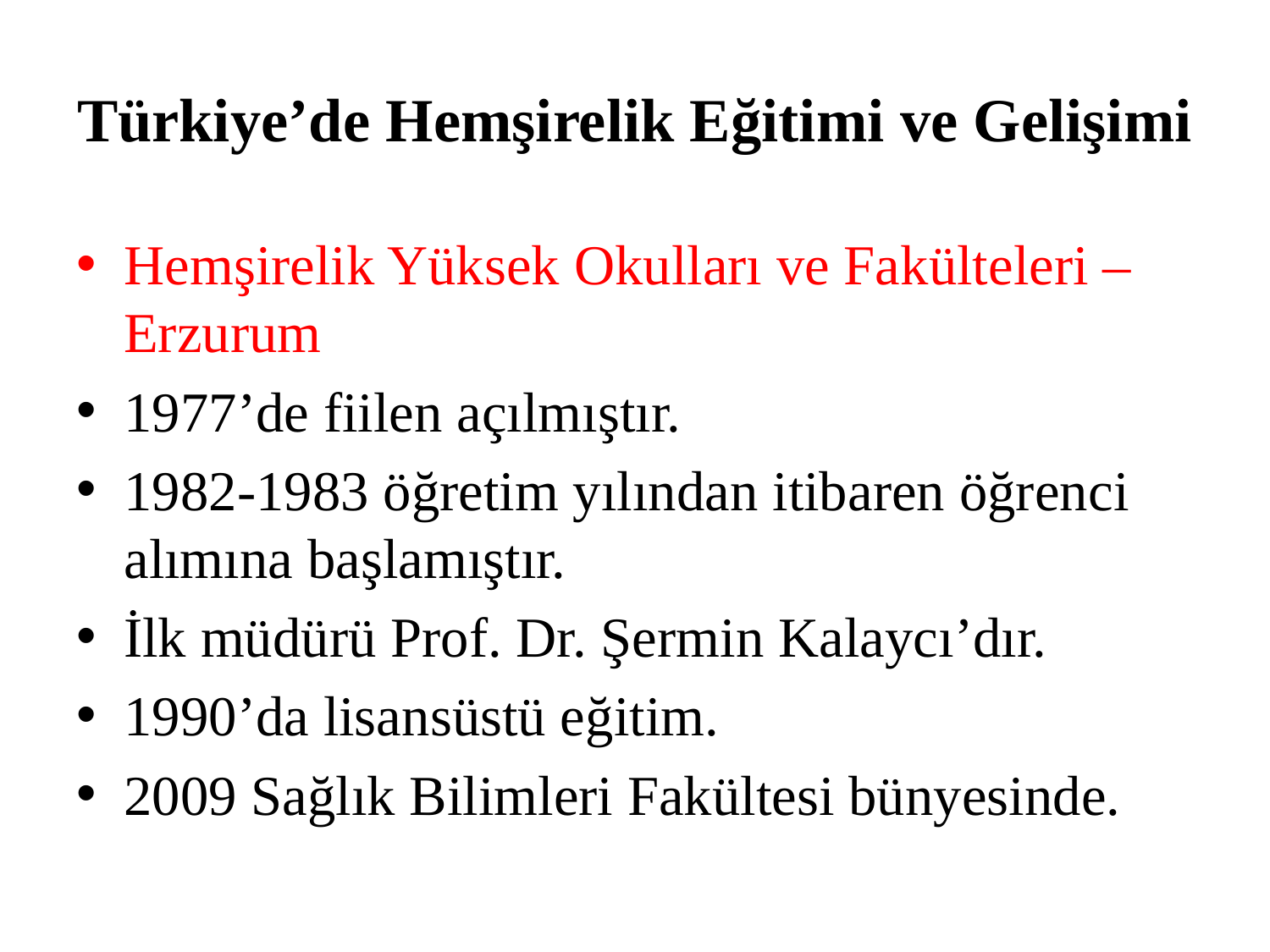

# Türkiye’de Hemşirelik Eğitimi ve Gelişimi
Hemşirelik Yüksek Okulları ve Fakülteleri – Erzurum
1977’de fiilen açılmıştır.
1982-1983 öğretim yılından itibaren öğrenci alımına başlamıştır.
İlk müdürü Prof. Dr. Şermin Kalaycı’dır.
1990’da lisansüstü eğitim.
2009 Sağlık Bilimleri Fakültesi bünyesinde.